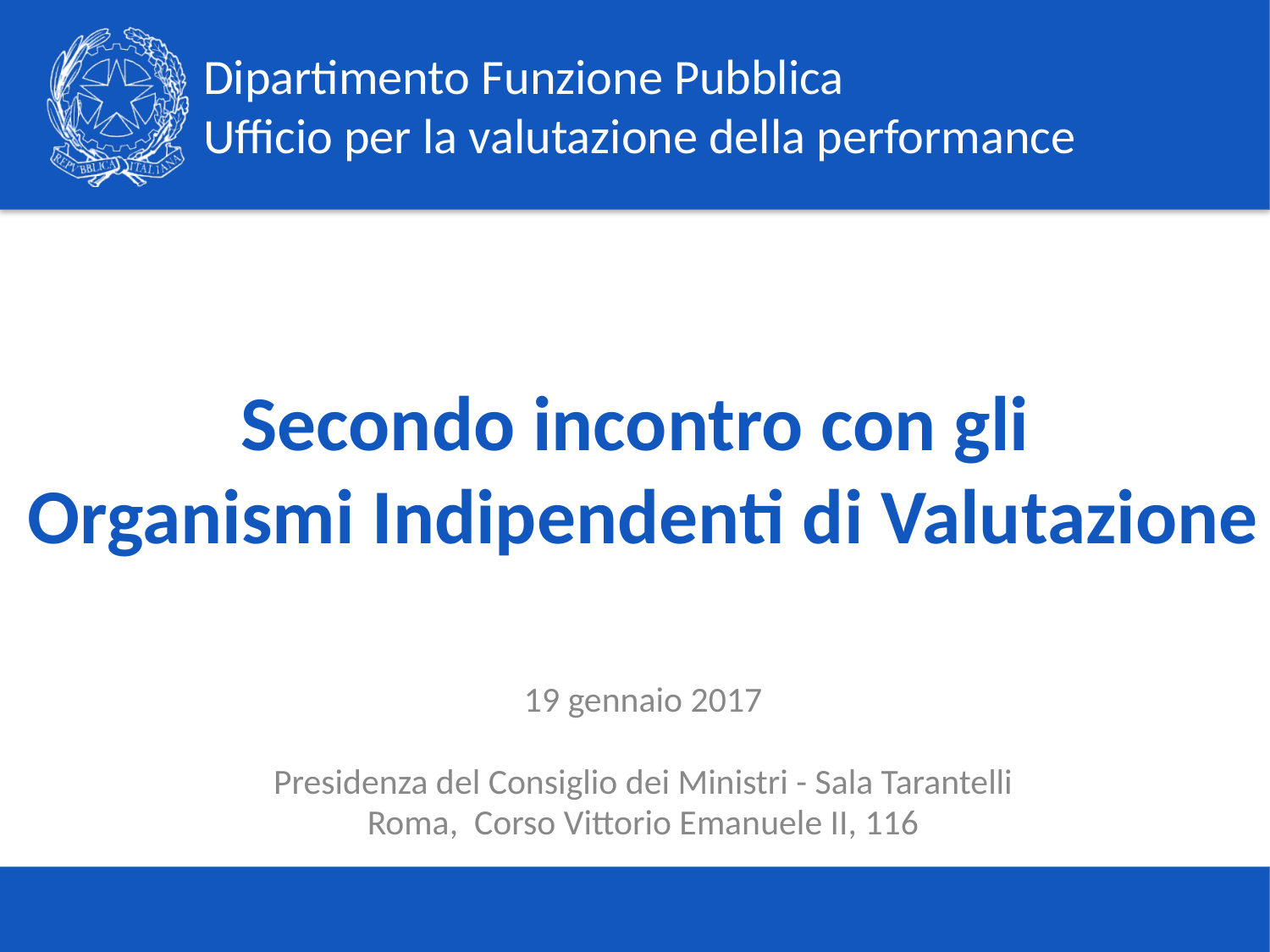

# Secondo incontro con gli Organismi Indipendenti di Valutazione

19 gennaio 2017

Presidenza del Consiglio dei Ministri - Sala Tarantelli
Roma,  Corso Vittorio Emanuele II, 116